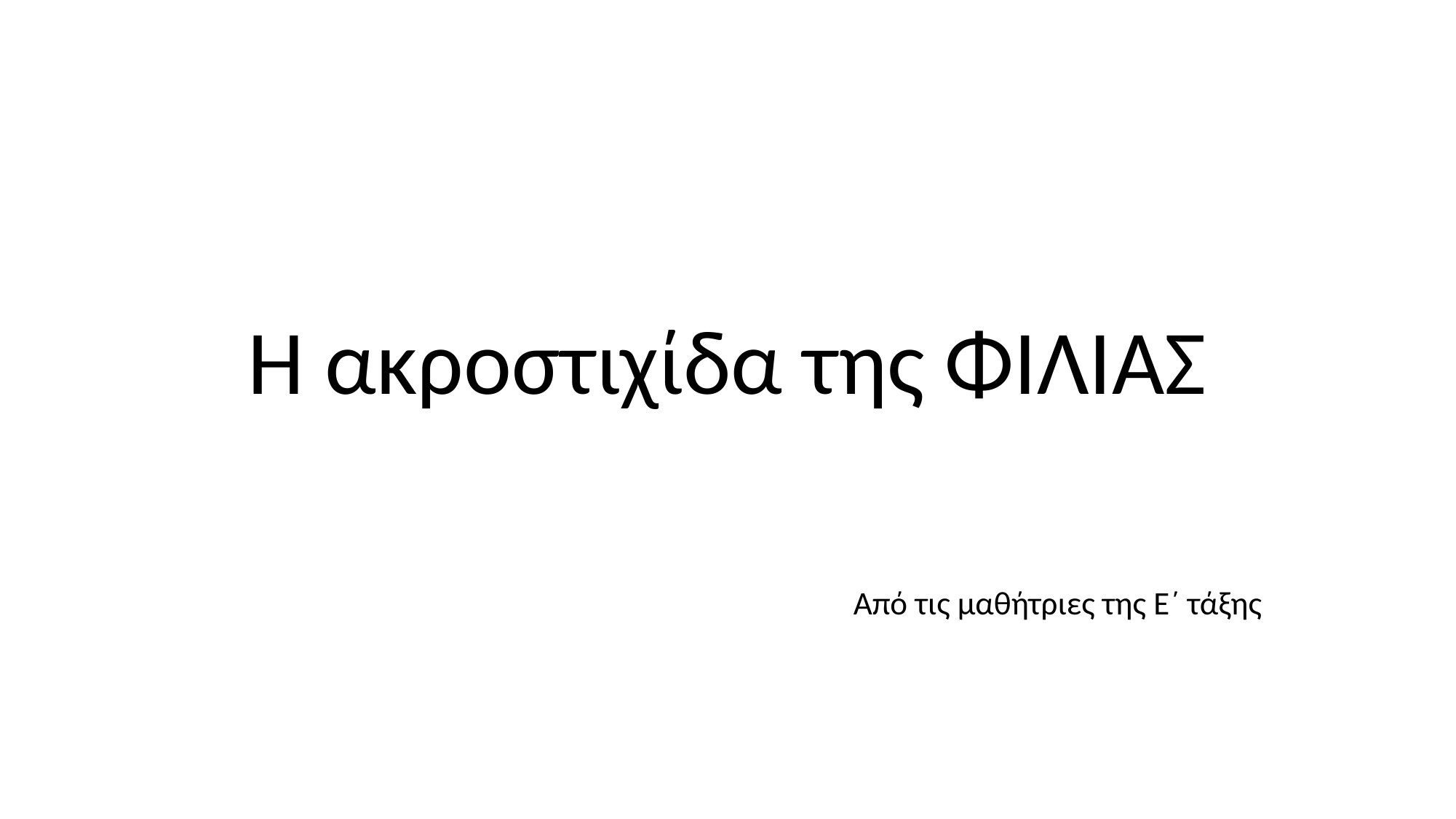

# Η ακροστιχίδα της ΦΙΛΙΑΣ

Από τις μαθήτριες της Ε΄ τάξης